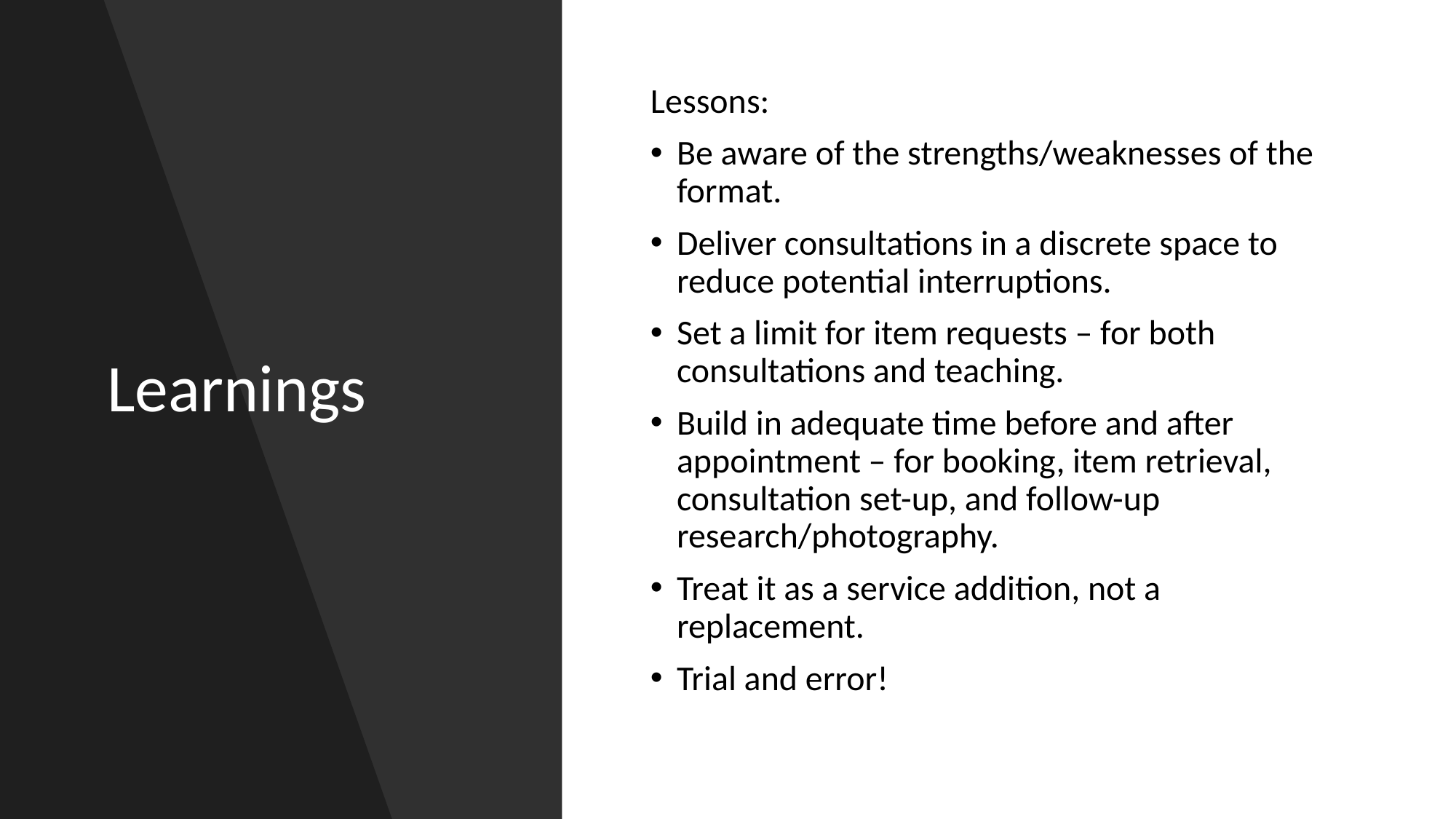

# Learnings
Lessons:
Be aware of the strengths/weaknesses of the format.
Deliver consultations in a discrete space to reduce potential interruptions.
Set a limit for item requests – for both consultations and teaching.
Build in adequate time before and after appointment – for booking, item retrieval, consultation set-up, and follow-up research/photography.
Treat it as a service addition, not a replacement.
Trial and error!